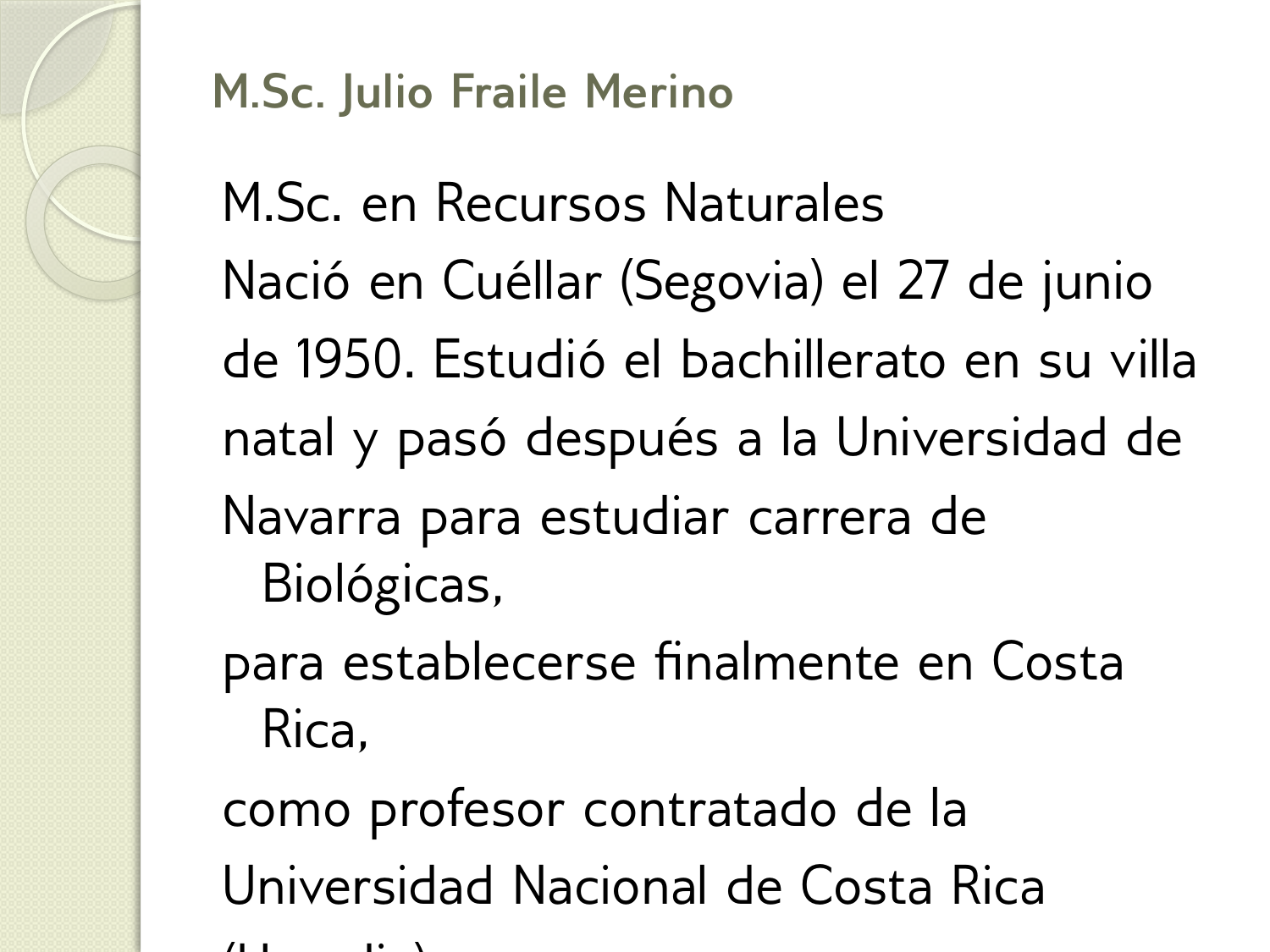

# M.Sc. Julio Fraile Merino
M.Sc. en Recursos Naturales
Nació en Cuéllar (Segovia) el 27 de junio
de 1950. Estudió el bachillerato en su villa
natal y pasó después a la Universidad de
Navarra para estudiar carrera de Biológicas,
para establecerse finalmente en Costa Rica,
como profesor contratado de la
Universidad Nacional de Costa Rica
(Heredia).